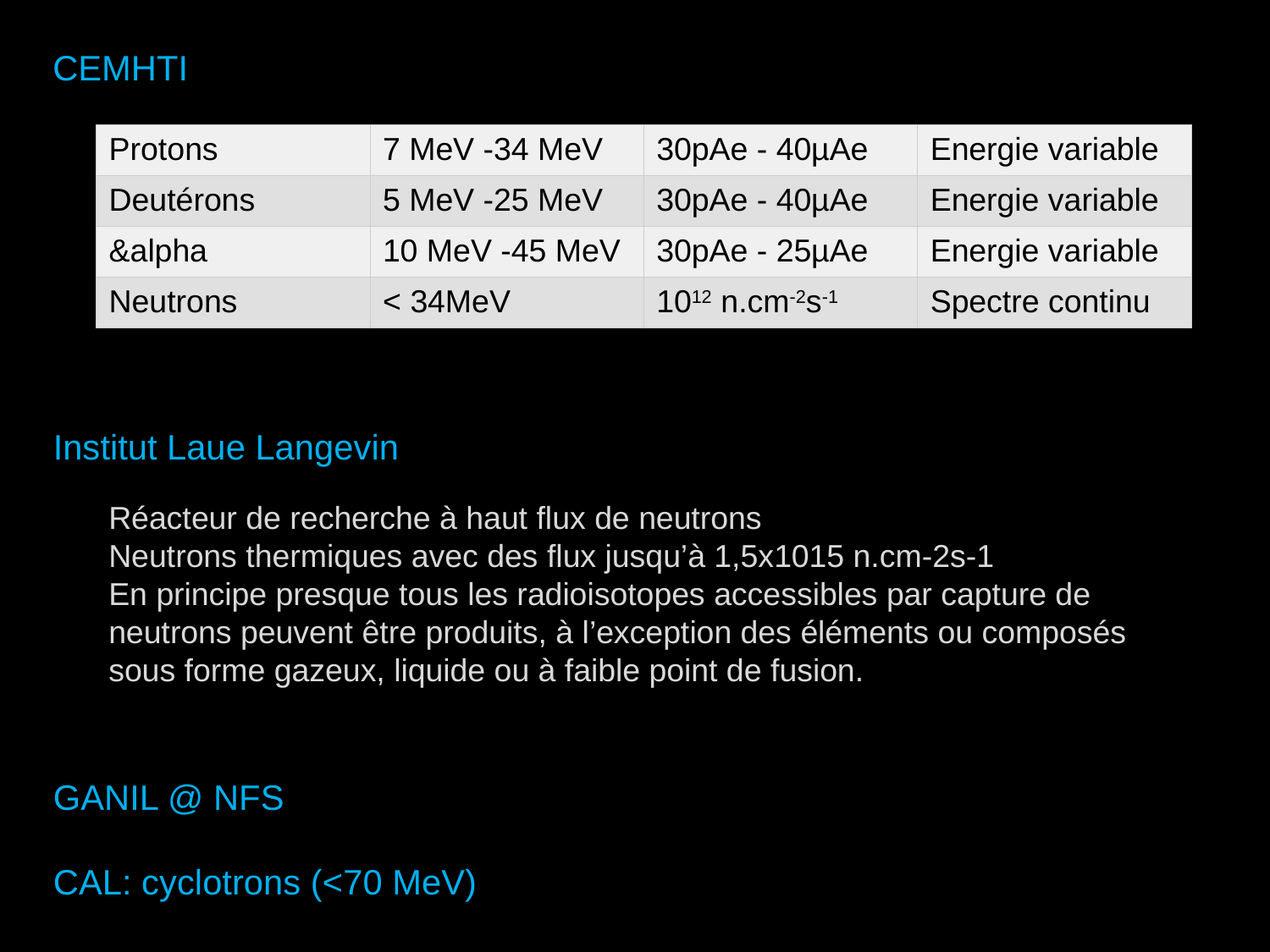

CEMHTI
| Protons | 7 MeV -34 MeV | 30pAe - 40µAe | Energie variable |
| --- | --- | --- | --- |
| Deutérons | 5 MeV -25 MeV | 30pAe - 40µAe | Energie variable |
| &alpha | 10 MeV -45 MeV | 30pAe - 25µAe | Energie variable |
| Neutrons | < 34MeV | 1012 n.cm-2s-1 | Spectre continu |
Institut Laue Langevin
Réacteur de recherche à haut flux de neutrons
Neutrons thermiques avec des flux jusqu’à 1,5x1015 n.cm-2s-1
En principe presque tous les radioisotopes accessibles par capture de neutrons peuvent être produits, à l’exception des éléments ou composés sous forme gazeux, liquide ou à faible point de fusion.
GANIL @ NFS

CAL: cyclotrons (<70 MeV)